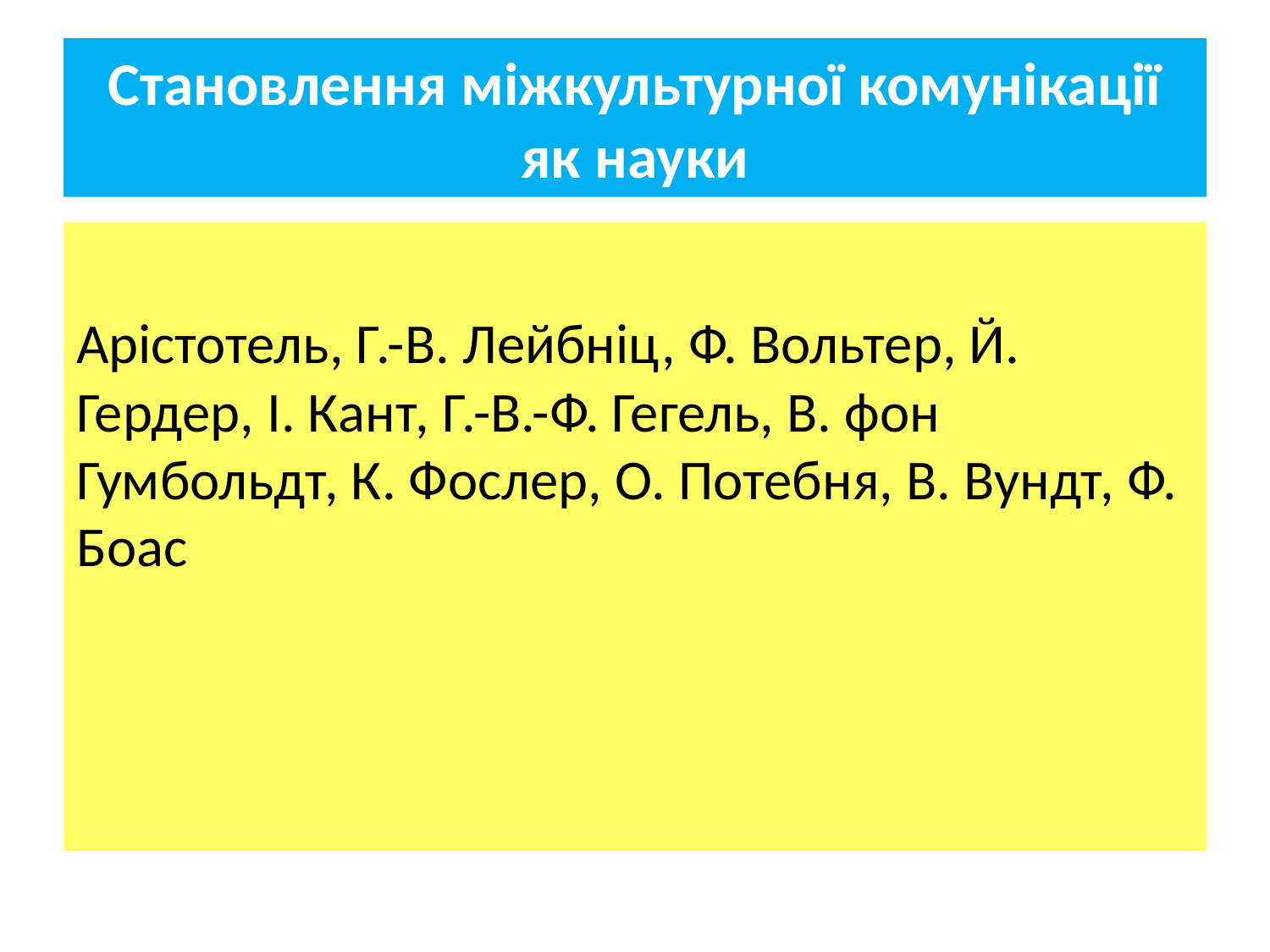

# Становлення міжкультурної комунікації як науки

Арістотель, Г.-В. Лейбніц, Ф. Вольтер, Й. Гердер, І. Кант, Г.-В.-Ф. Гегель, В. фон Гумбольдт, К. Фослер, О. Потебня, В. Вундт, Ф. Боас